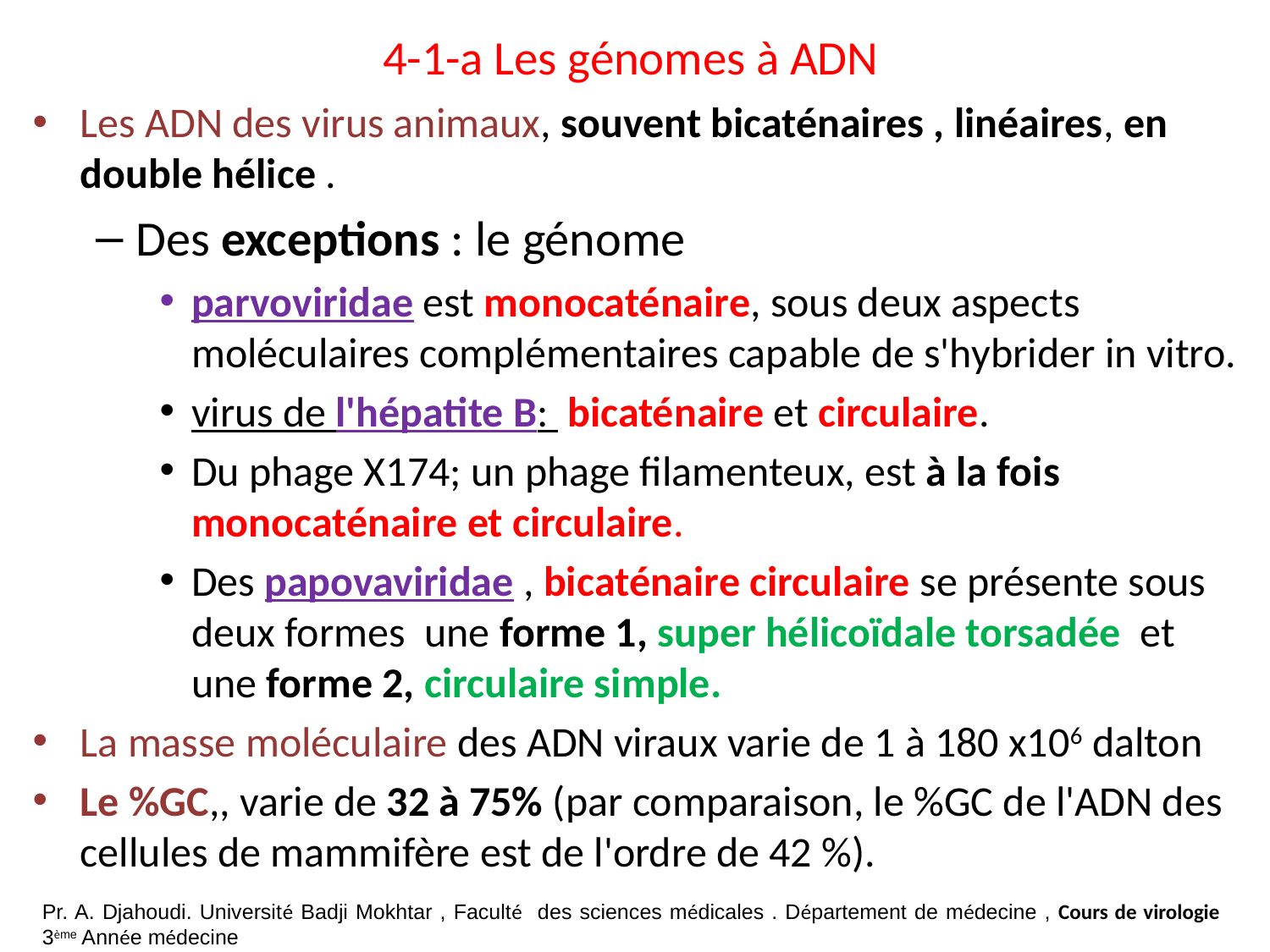

# 4-1-a Les génomes à ADN
Les ADN des virus animaux, souvent bicaténaires , linéaires, en double hélice .
Des exceptions : le génome
parvoviridae est monocaténaire, sous deux aspects moléculaires complémentaires capable de s'hybrider in vitro.
virus de l'hépatite B:  bicaténaire et circulaire.
Du phage X174; un phage filamenteux, est à la fois monocaténaire et circulaire.
Des papovaviridae , bicaténaire circulaire se présente sous deux formes  une forme 1, super hélicoïdale torsadée  et une forme 2, circulaire simple.
La masse moléculaire des ADN viraux varie de 1 à 180 x106 dalton
Le %GC,, varie de 32 à 75% (par comparaison, le %GC de l'ADN des cellules de mammifère est de l'ordre de 42 %).
Pr. A. Djahoudi. Université Badji Mokhtar , Faculté  des sciences médicales . Département de médecine , Cours de virologie  3ème Année médecine